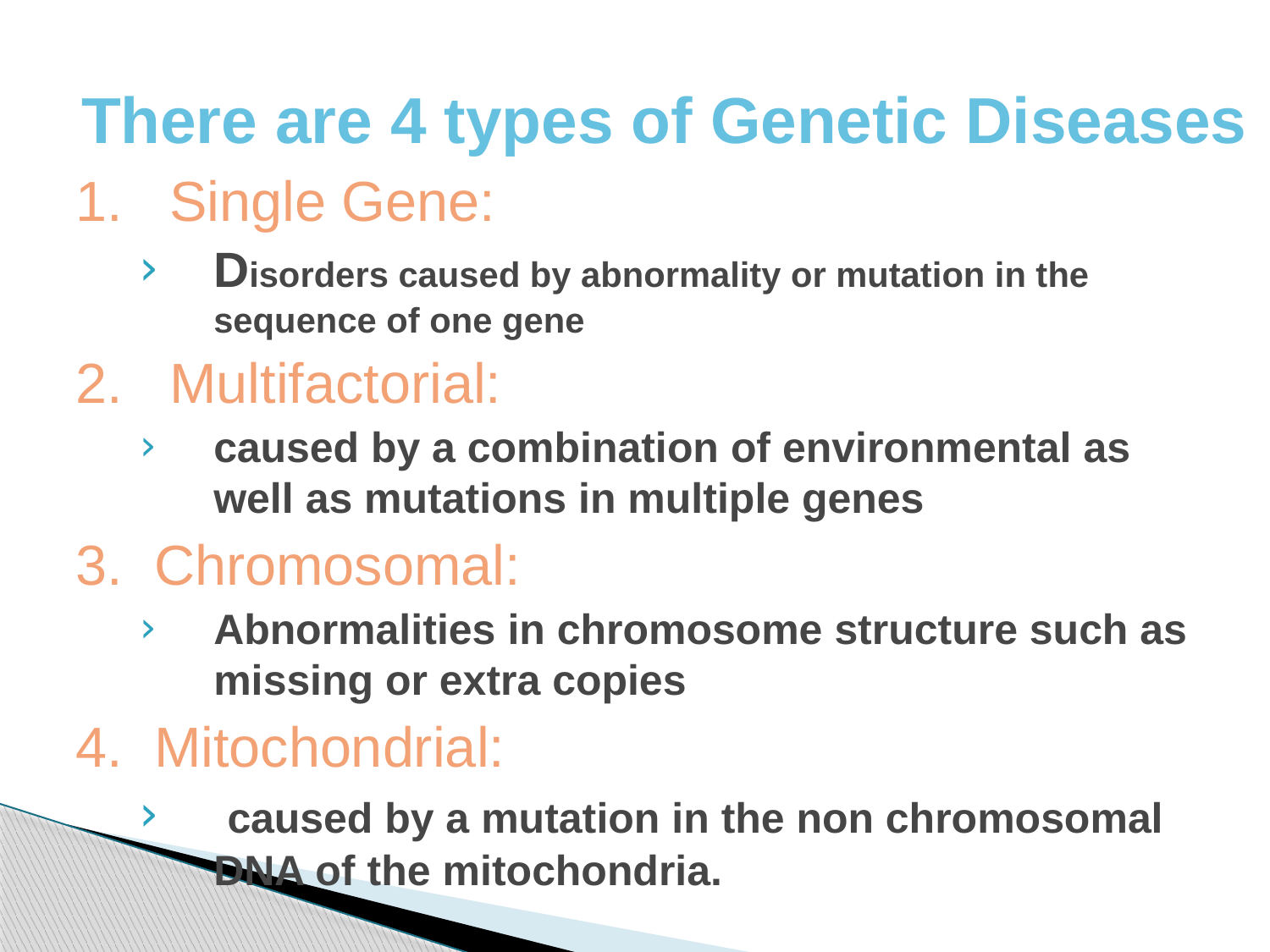

# There are 4 types of Genetic Diseases
1.   Single Gene:
Disorders caused by abnormality or mutation in the sequence of one gene
2.   Multifactorial:
caused by a combination of environmental as well as mutations in multiple genes
3.  Chromosomal:
Abnormalities in chromosome structure such as missing or extra copies
4.  Mitochondrial:
 caused by a mutation in the non chromosomal DNA of the mitochondria.